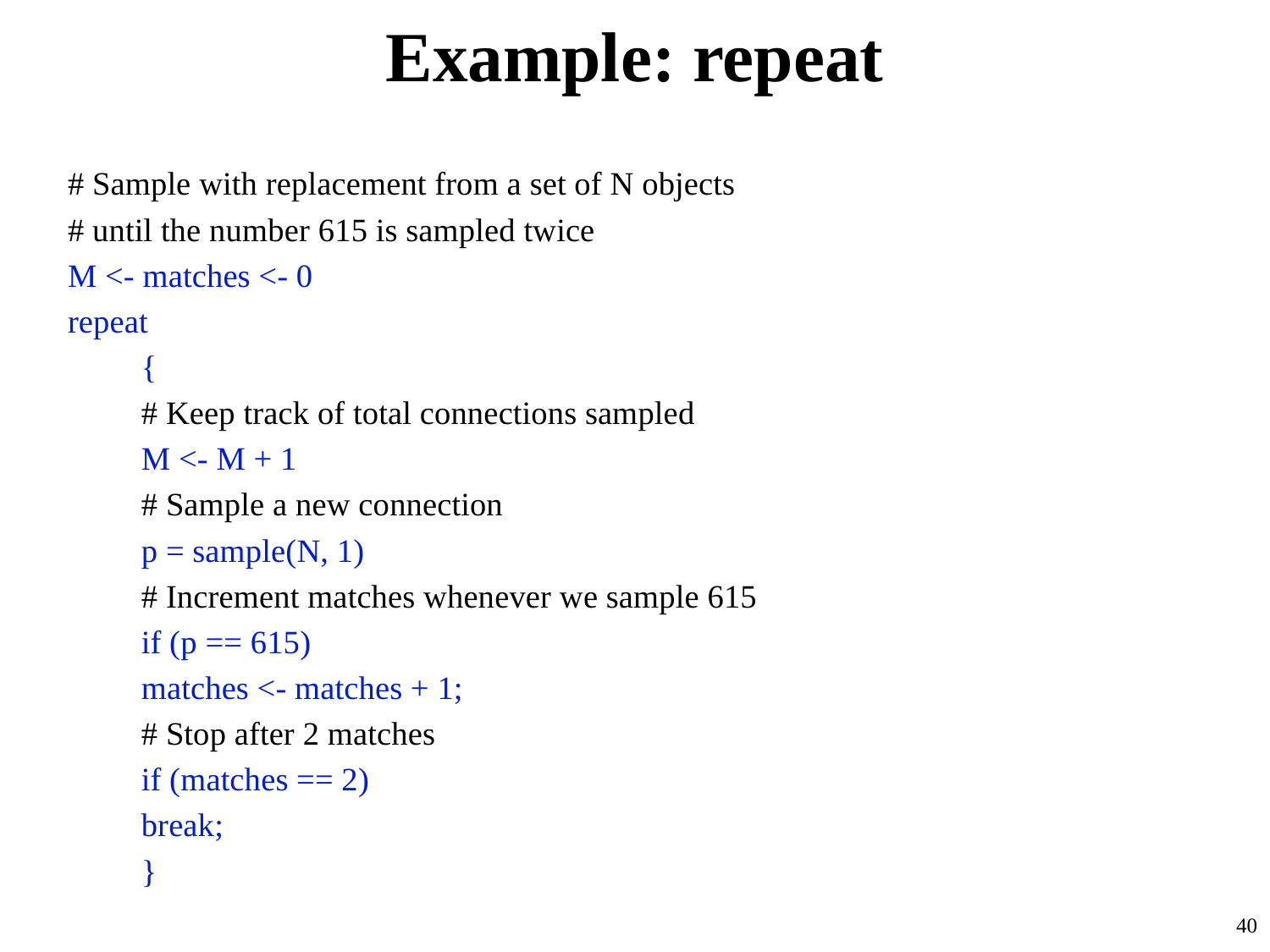

# Example: repeat
# Sample with replacement from a set of N objects
# until the number 615 is sampled twice
M <- matches <- 0
repeat
	{
	# Keep track of total connections sampled
	M <- M + 1
	# Sample a new connection
	p = sample(N, 1)
	# Increment matches whenever we sample 615
	if (p == 615)
		matches <- matches + 1;
	# Stop after 2 matches
	if (matches == 2)
		break;
	}
40